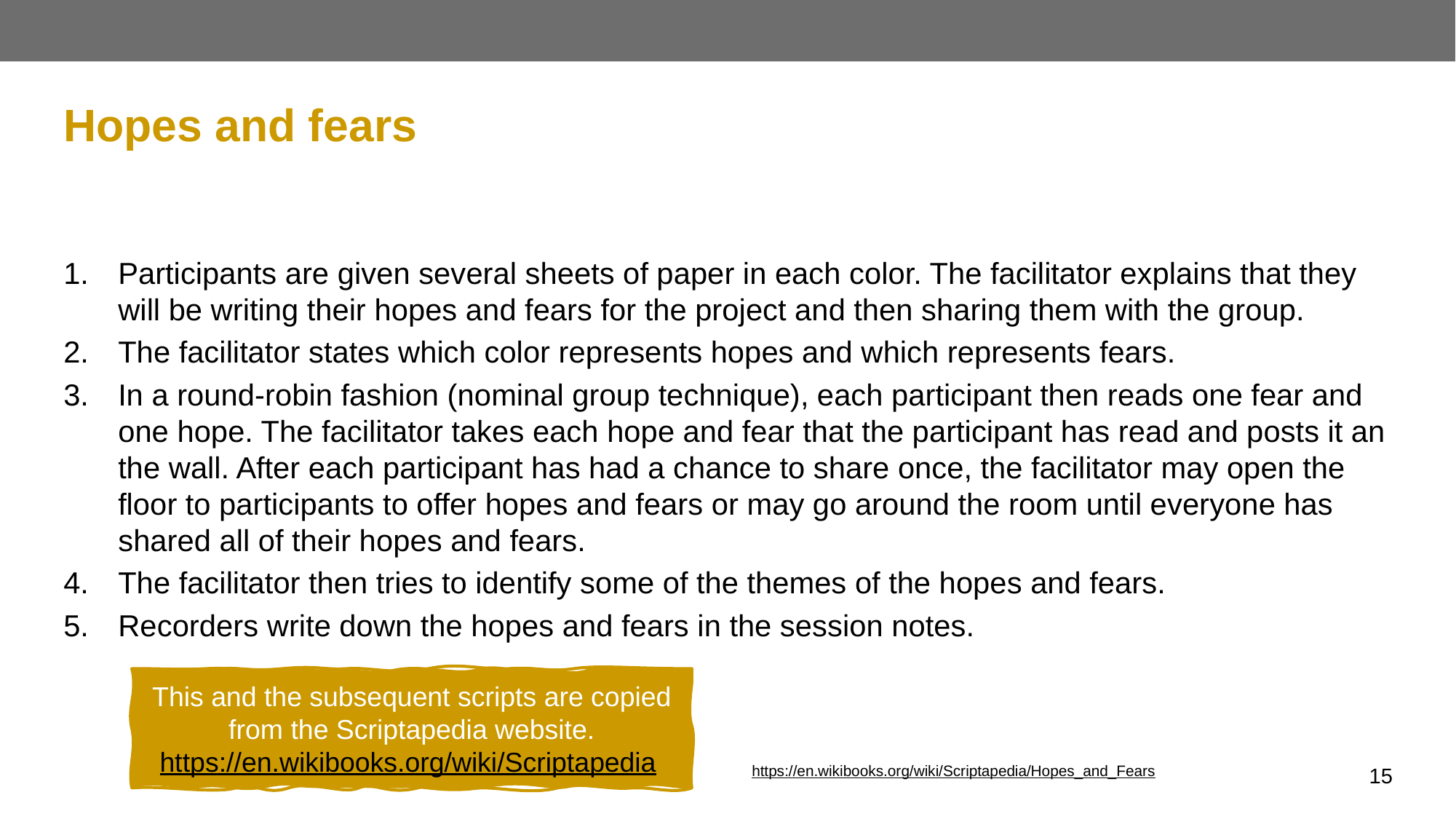

# Hopes and fears
Participants are given several sheets of paper in each color. The facilitator explains that they will be writing their hopes and fears for the project and then sharing them with the group.
The facilitator states which color represents hopes and which represents fears.
In a round-robin fashion (nominal group technique), each participant then reads one fear and one hope. The facilitator takes each hope and fear that the participant has read and posts it an the wall. After each participant has had a chance to share once, the facilitator may open the floor to participants to offer hopes and fears or may go around the room until everyone has shared all of their hopes and fears.
The facilitator then tries to identify some of the themes of the hopes and fears.
Recorders write down the hopes and fears in the session notes.

This and the subsequent scripts are copied from the Scriptapedia website.
https://en.wikibooks.org/wiki/Scriptapedia
https://en.wikibooks.org/wiki/Scriptapedia/Hopes_and_Fears
15